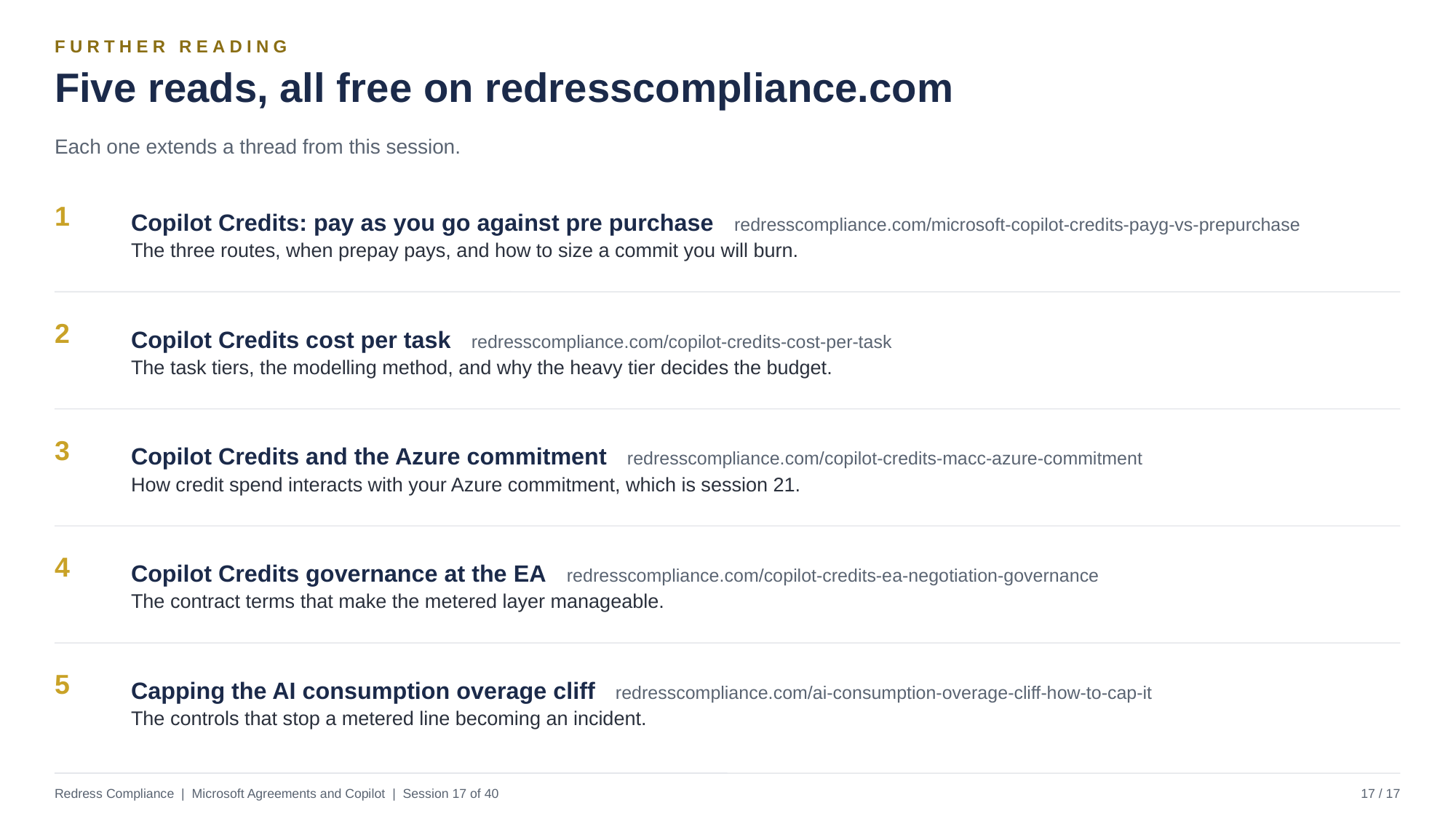

FURTHER READING
Five reads, all free on redresscompliance.com
Each one extends a thread from this session.
Copilot Credits: pay as you go against pre purchase    redresscompliance.com/microsoft-copilot-credits-payg-vs-prepurchase
The three routes, when prepay pays, and how to size a commit you will burn.
1

Copilot Credits cost per task    redresscompliance.com/copilot-credits-cost-per-task
The task tiers, the modelling method, and why the heavy tier decides the budget.
2

Copilot Credits and the Azure commitment    redresscompliance.com/copilot-credits-macc-azure-commitment
How credit spend interacts with your Azure commitment, which is session 21.
3

Copilot Credits governance at the EA    redresscompliance.com/copilot-credits-ea-negotiation-governance
The contract terms that make the metered layer manageable.
4

Capping the AI consumption overage cliff    redresscompliance.com/ai-consumption-overage-cliff-how-to-cap-it
The controls that stop a metered line becoming an incident.
5

Redress Compliance  |  Microsoft Agreements and Copilot  |  Session 17 of 40
17 / 17